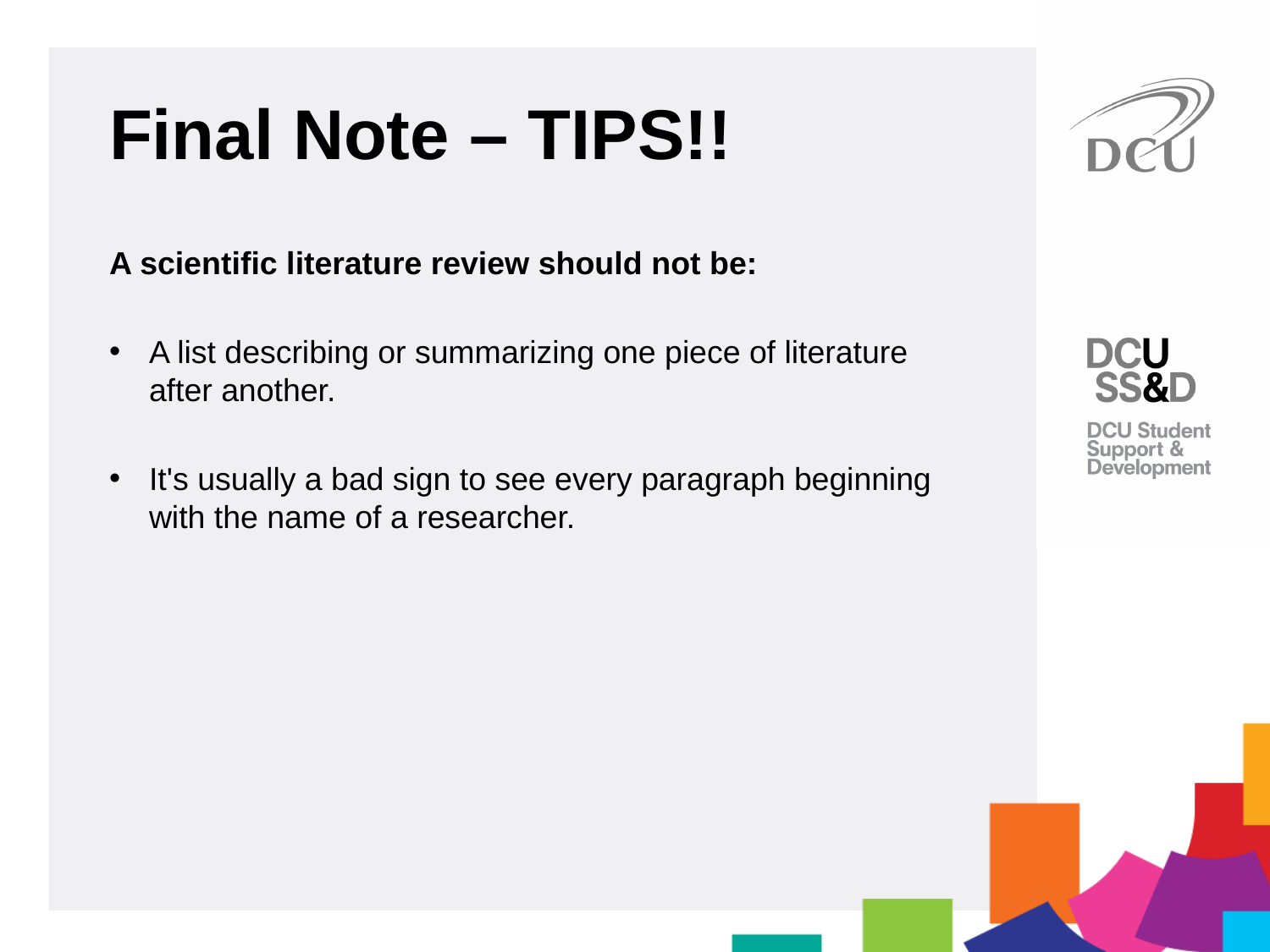

Final Note – TIPS!!
A scientific literature review should not be:

A list describing or summarizing one piece of literature after another.

It's usually a bad sign to see every paragraph beginning with the name of a researcher.